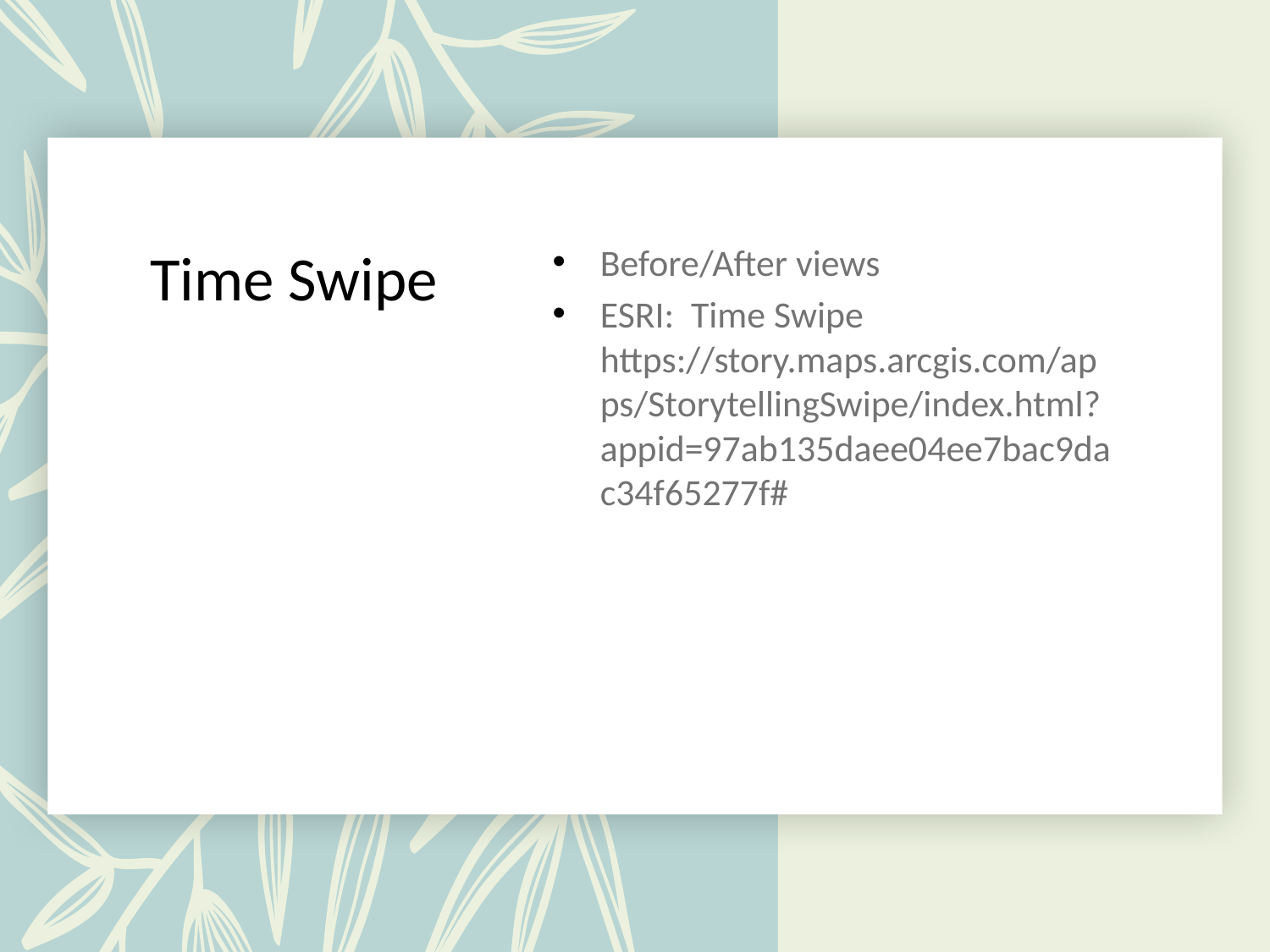

# Time Swipe
Before/After views
ESRI:  Time Swipe https://story.maps.arcgis.com/apps/StorytellingSwipe/index.html?appid=97ab135daee04ee7bac9dac34f65277f#